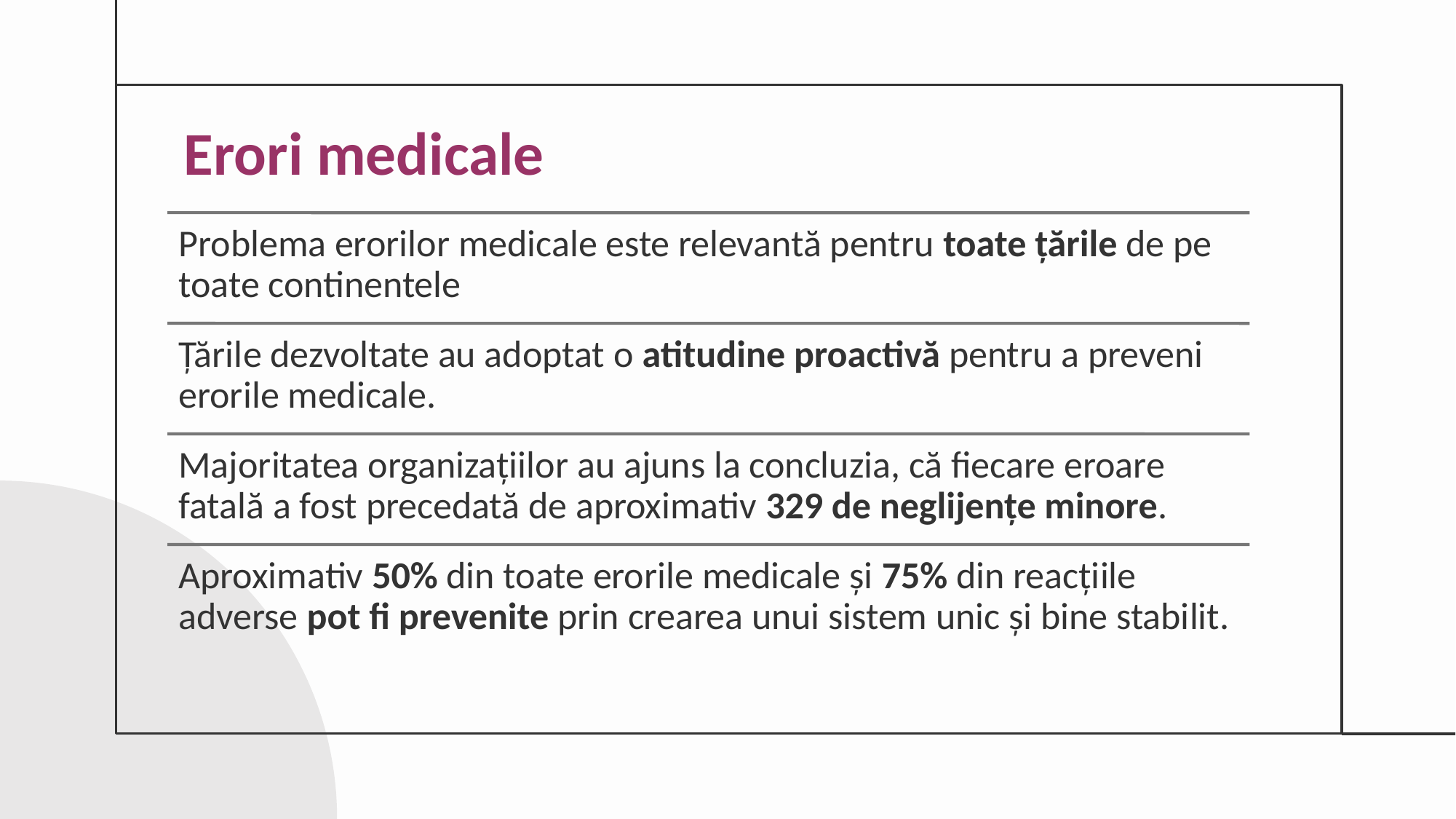

# Erori medicale
Problema erorilor medicale este relevantă pentru toate țările de pe toate continentele
Țările dezvoltate au adoptat o atitudine proactivă pentru a preveni erorile medicale.
Majoritatea organizațiilor au ajuns la concluzia, că fiecare eroare fatală a fost precedată de aproximativ 329 de neglijențe minore.
Aproximativ 50% din toate erorile medicale și 75% din reacțiile adverse pot fi prevenite prin crearea unui sistem unic și bine stabilit.